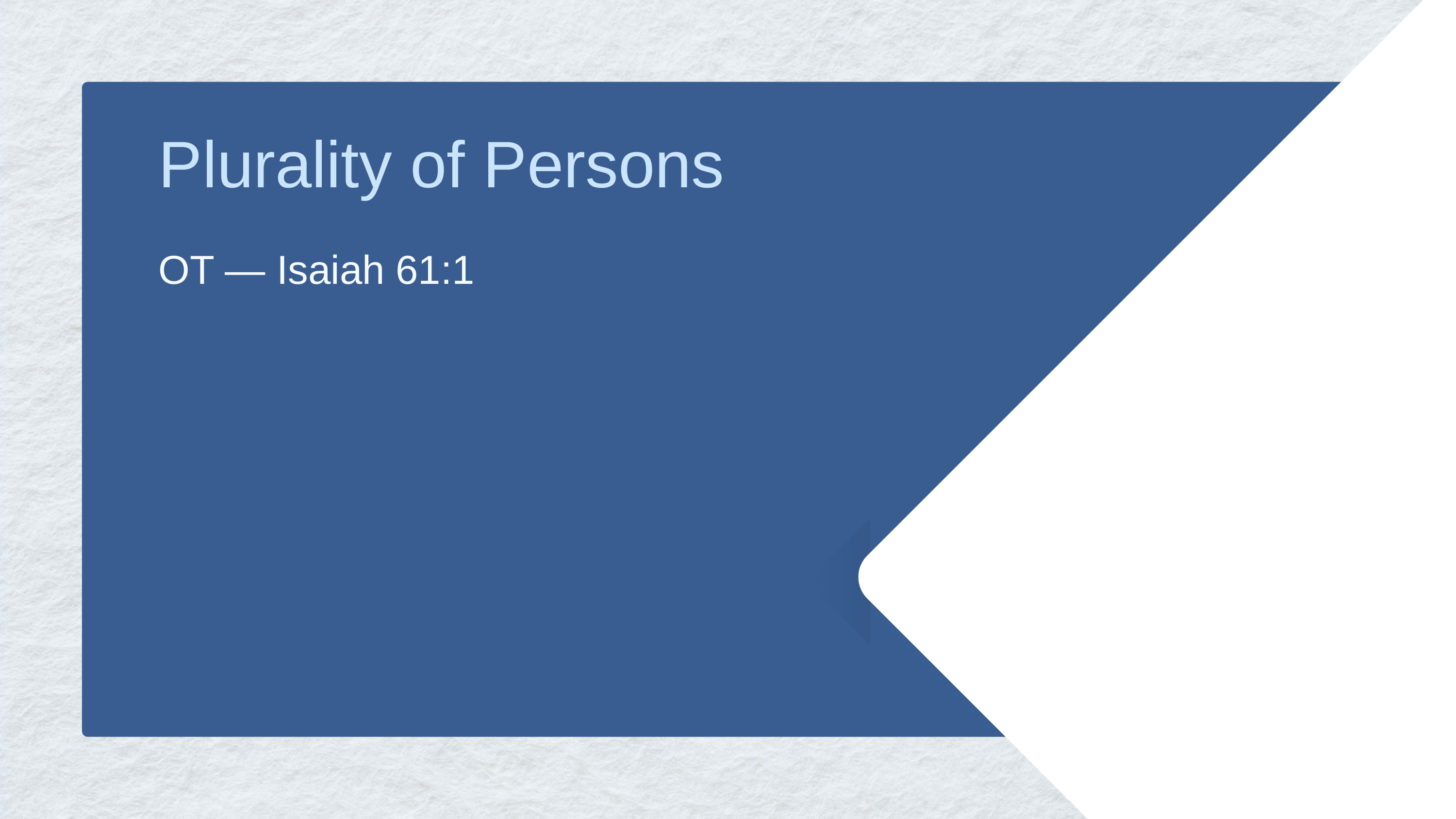

Plurality of Persons

OT — Isaiah 61:1